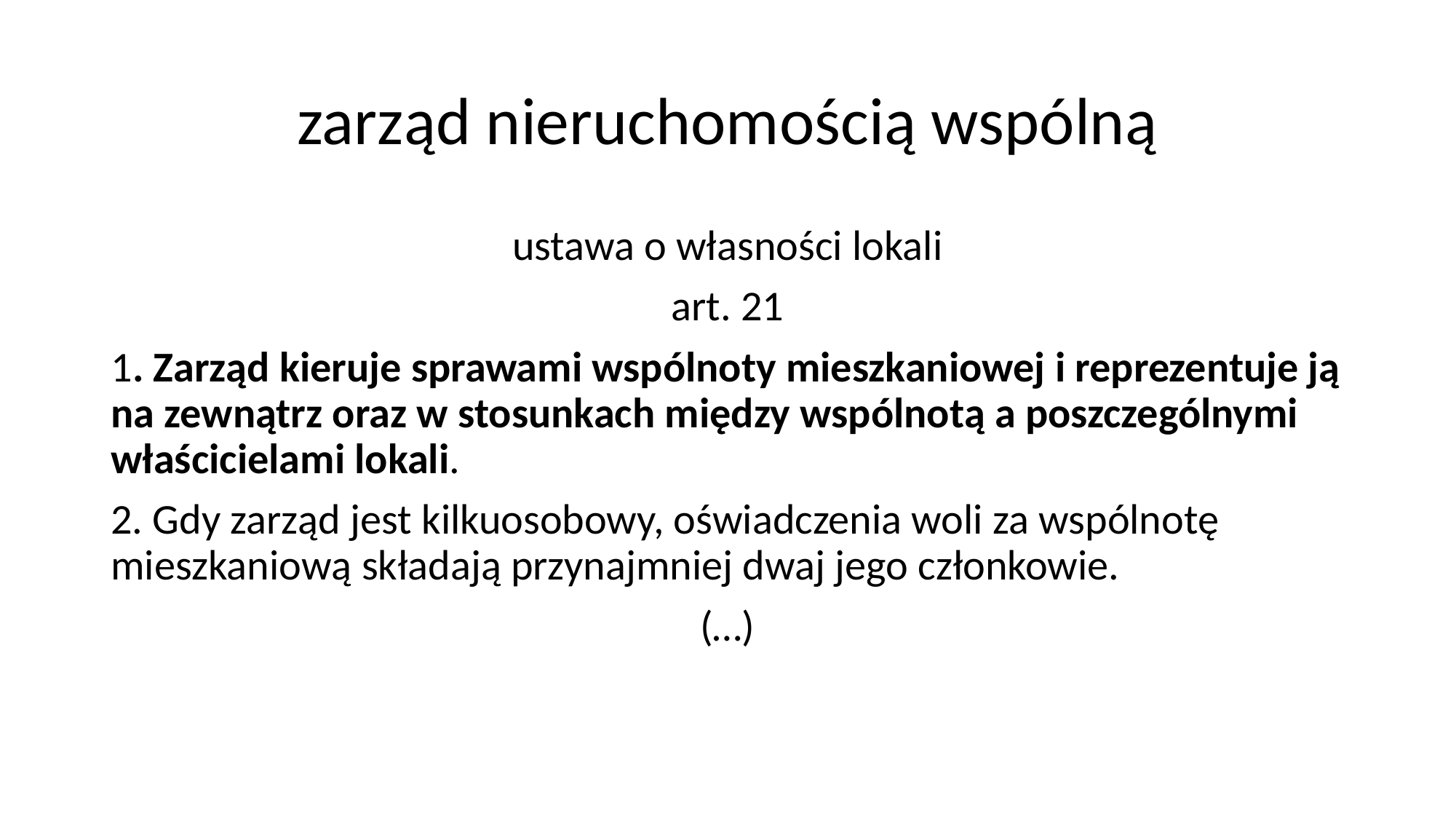

# zarząd nieruchomością wspólną
ustawa o własności lokali
art. 21
1. Zarząd kieruje sprawami wspólnoty mieszkaniowej i reprezentuje ją na zewnątrz oraz w stosunkach między wspólnotą a poszczególnymi właścicielami lokali.
2. Gdy zarząd jest kilkuosobowy, oświadczenia woli za wspólnotę mieszkaniową składają przynajmniej dwaj jego członkowie.
(…)